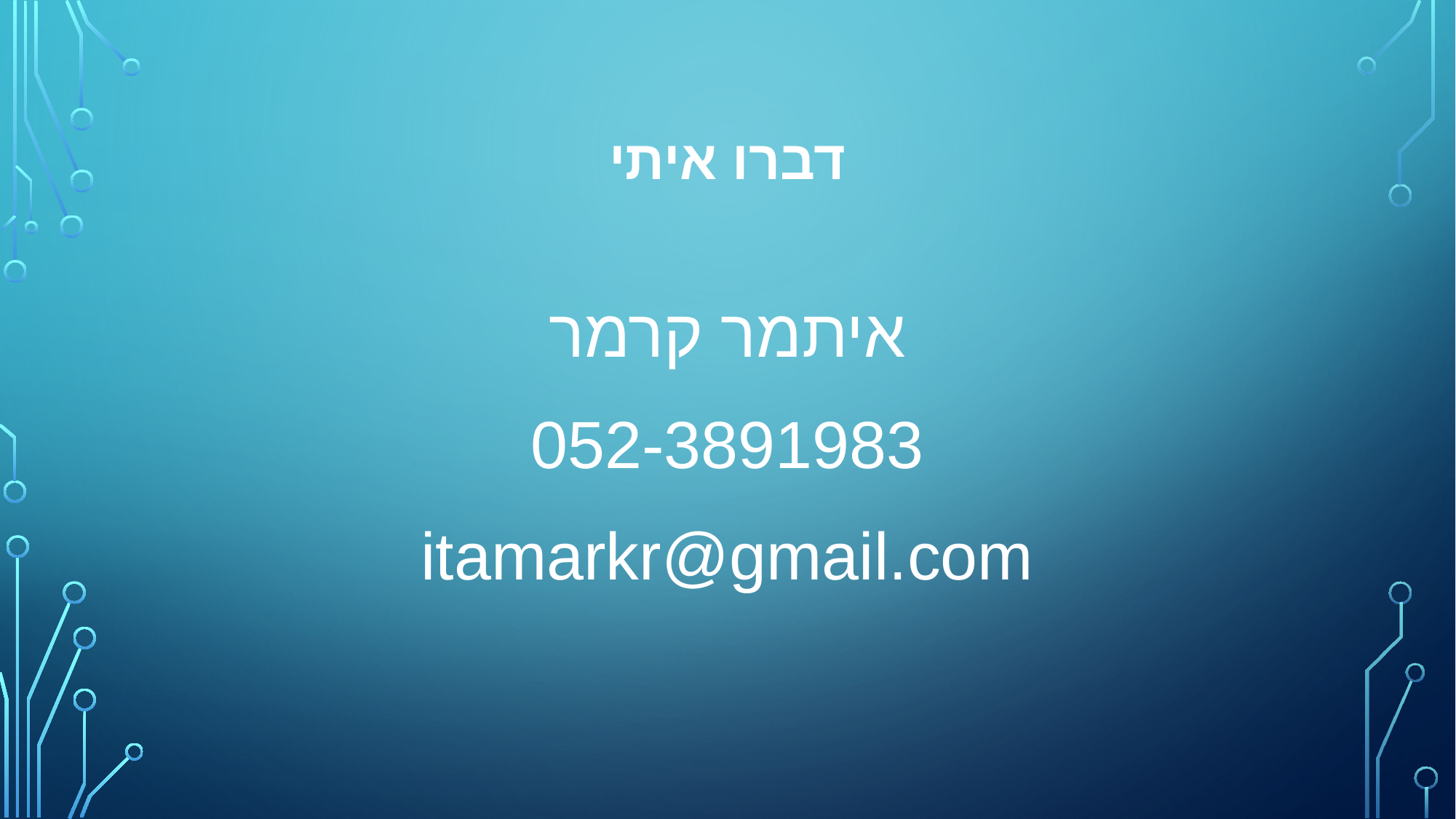

# דברו איתי
איתמר קרמר
052-3891983
itamarkr@gmail.com